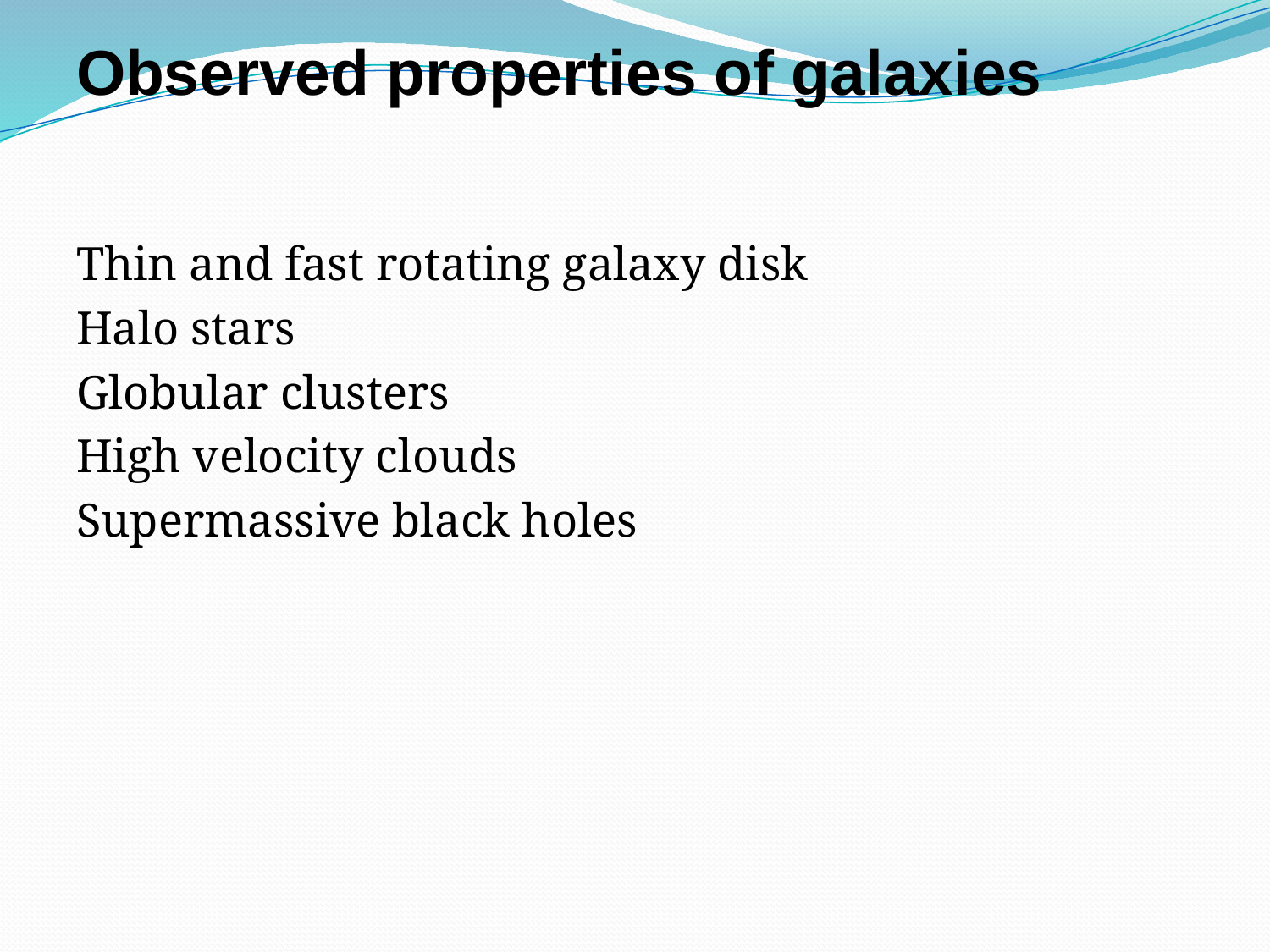

# Observed properties of galaxies

Thin and fast rotating galaxy disk
Halo stars
Globular clusters
High velocity clouds
Supermassive black holes